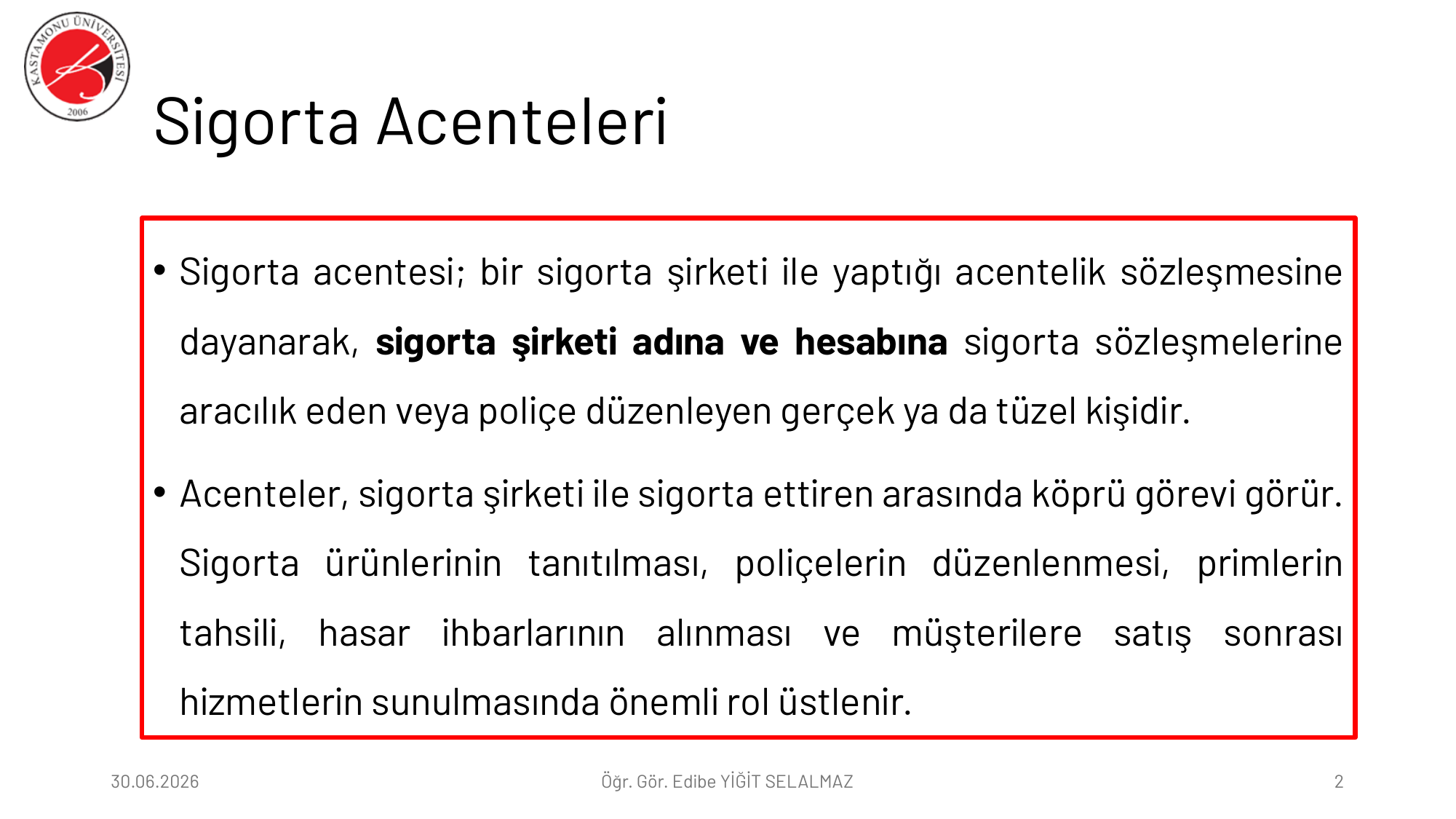

# Sigorta Acenteleri
Sigorta acentesi; bir sigorta şirketi ile yaptığı acentelik sözleşmesine dayanarak, sigorta şirketi adına ve hesabına sigorta sözleşmelerine aracılık eden veya poliçe düzenleyen gerçek ya da tüzel kişidir.
Acenteler, sigorta şirketi ile sigorta ettiren arasında köprü görevi görür. Sigorta ürünlerinin tanıtılması, poliçelerin düzenlenmesi, primlerin tahsili, hasar ihbarlarının alınması ve müşterilere satış sonrası hizmetlerin sunulmasında önemli rol üstlenir.

30.06.2026
Öğr. Gör. Edibe YİĞİT SELALMAZ
2